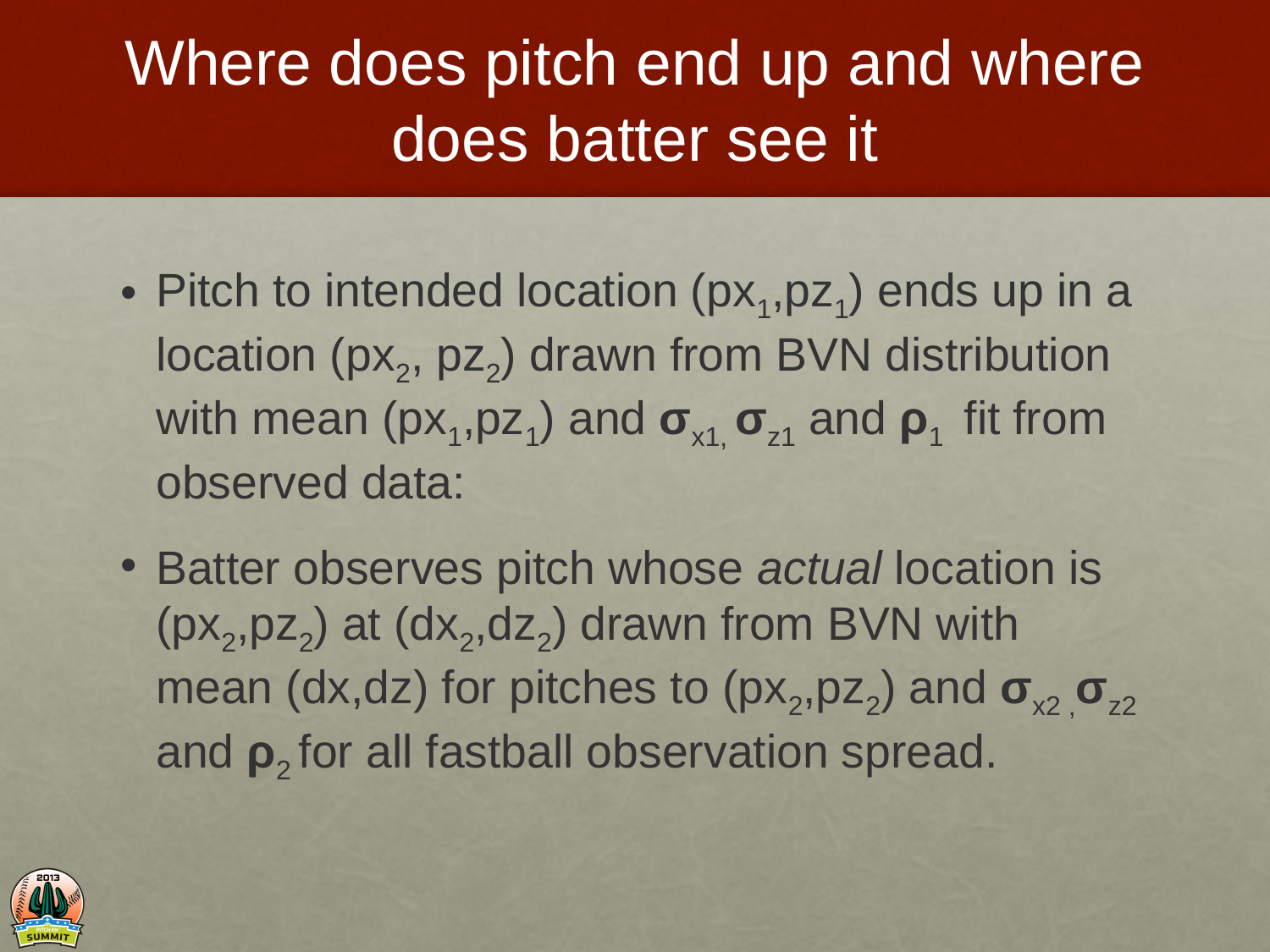

# Where does pitch end up and where does batter see it
Pitch to intended location (px1,pz1) ends up in a location (px2, pz2) drawn from BVN distribution with mean (px1,pz1) and σx1, σz1 and ρ1  fit from observed data:
Batter observes pitch whose actual location is (px2,pz2) at (dx2,dz2) drawn from BVN with mean (dx,dz) for pitches to (px2,pz2) and σx2 ,σz2 and ρ2 for all fastball observation spread.